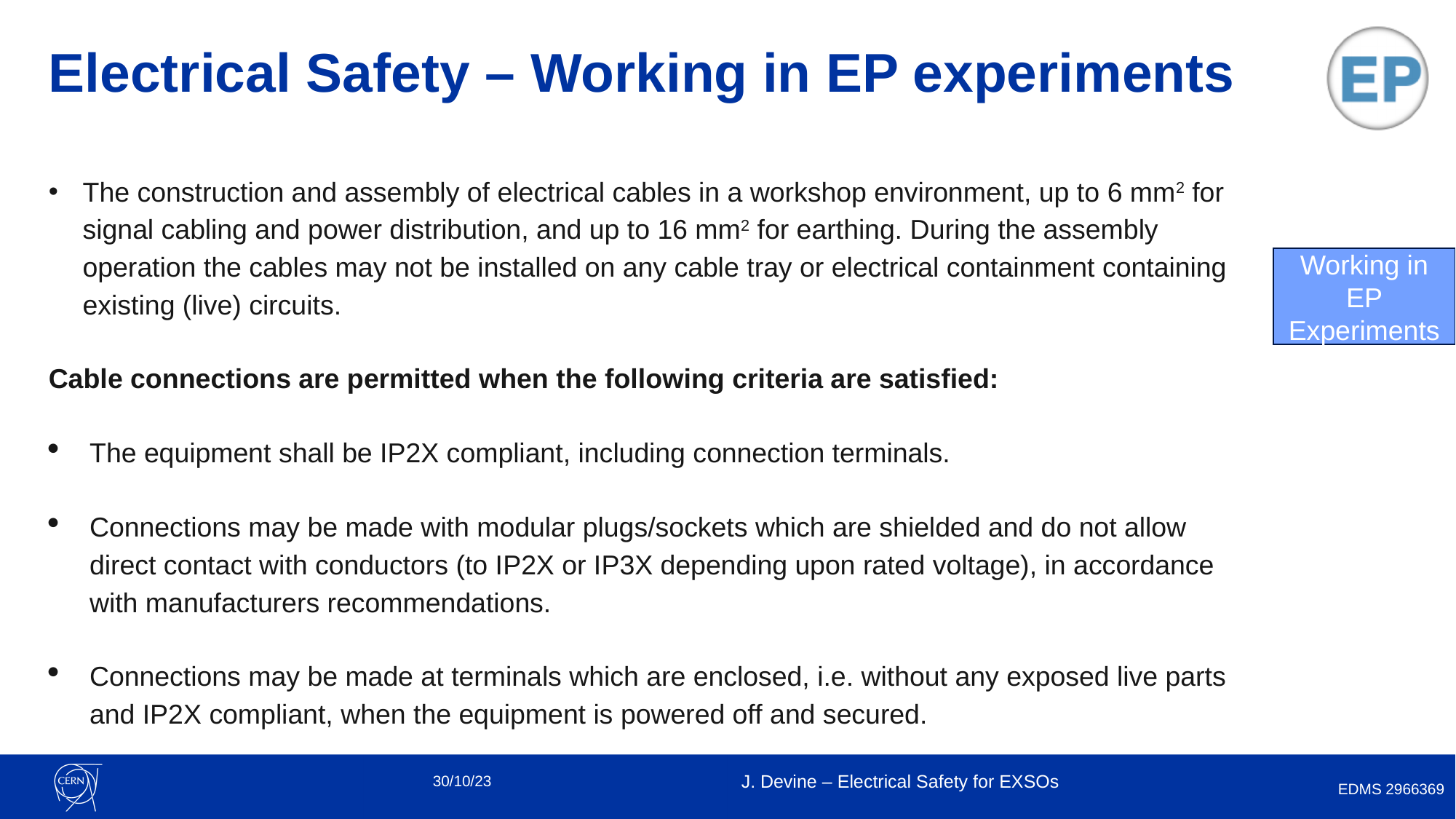

# Electrical Safety – Working in EP experiments
The construction and assembly of electrical cables in a workshop environment, up to 6 mm2 for signal cabling and power distribution, and up to 16 mm2 for earthing. During the assembly operation the cables may not be installed on any cable tray or electrical containment containing existing (live) circuits.
Cable connections are permitted when the following criteria are satisfied:
The equipment shall be IP2X compliant, including connection terminals.
Connections may be made with modular plugs/sockets which are shielded and do not allow direct contact with conductors (to IP2X or IP3X depending upon rated voltage), in accordance with manufacturers recommendations.
Connections may be made at terminals which are enclosed, i.e. without any exposed live parts and IP2X compliant, when the equipment is powered off and secured.
Working in EP Experiments
EDMS 2966369
30/10/23
J. Devine – Electrical Safety for EXSOs